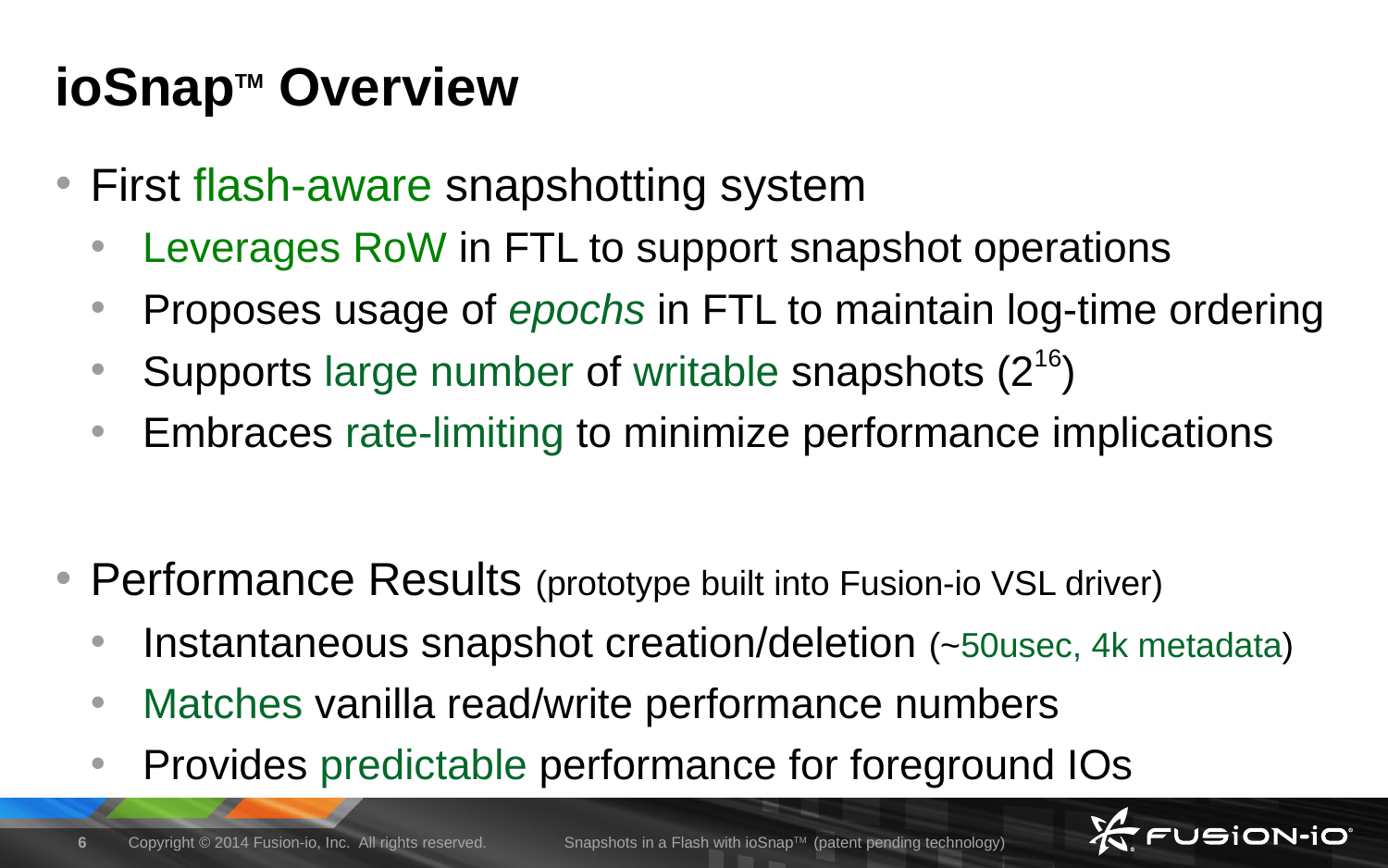

# ioSnapTM Overview
First flash-aware snapshotting system
Leverages RoW in FTL to support snapshot operations
Proposes usage of epochs in FTL to maintain log-time ordering
Supports large number of writable snapshots (216)
Embraces rate-limiting to minimize performance implications

Performance Results (prototype built into Fusion-io VSL driver)
Instantaneous snapshot creation/deletion (~50usec, 4k metadata)
Matches vanilla read/write performance numbers
Provides predictable performance for foreground IOs
6
Copyright © 2014 Fusion-io, Inc.  All rights reserved.